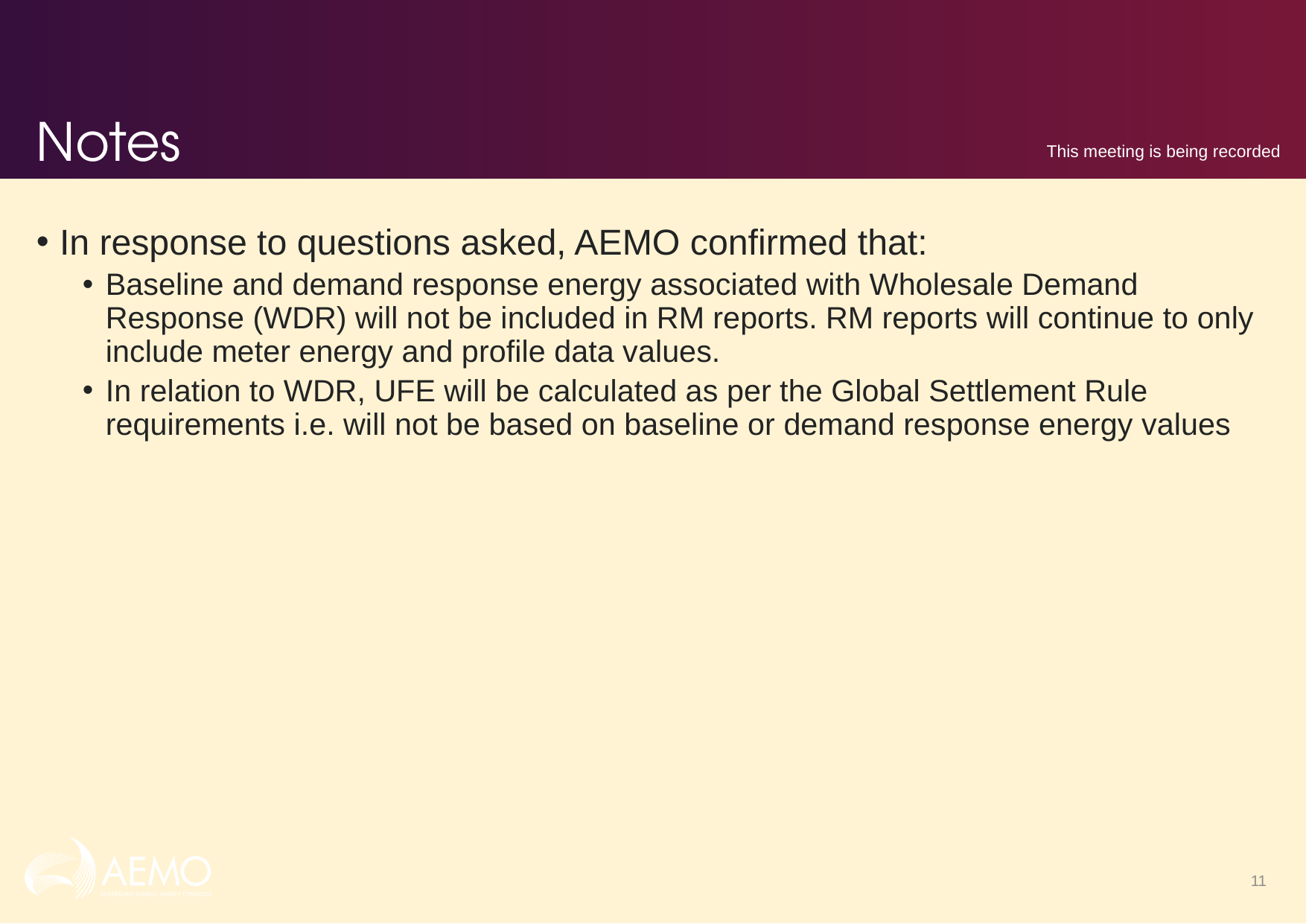

# Notes
This meeting is being recorded
In response to questions asked, AEMO confirmed that:
Baseline and demand response energy associated with Wholesale Demand Response (WDR) will not be included in RM reports. RM reports will continue to only include meter energy and profile data values.
In relation to WDR, UFE will be calculated as per the Global Settlement Rule requirements i.e. will not be based on baseline or demand response energy values
11